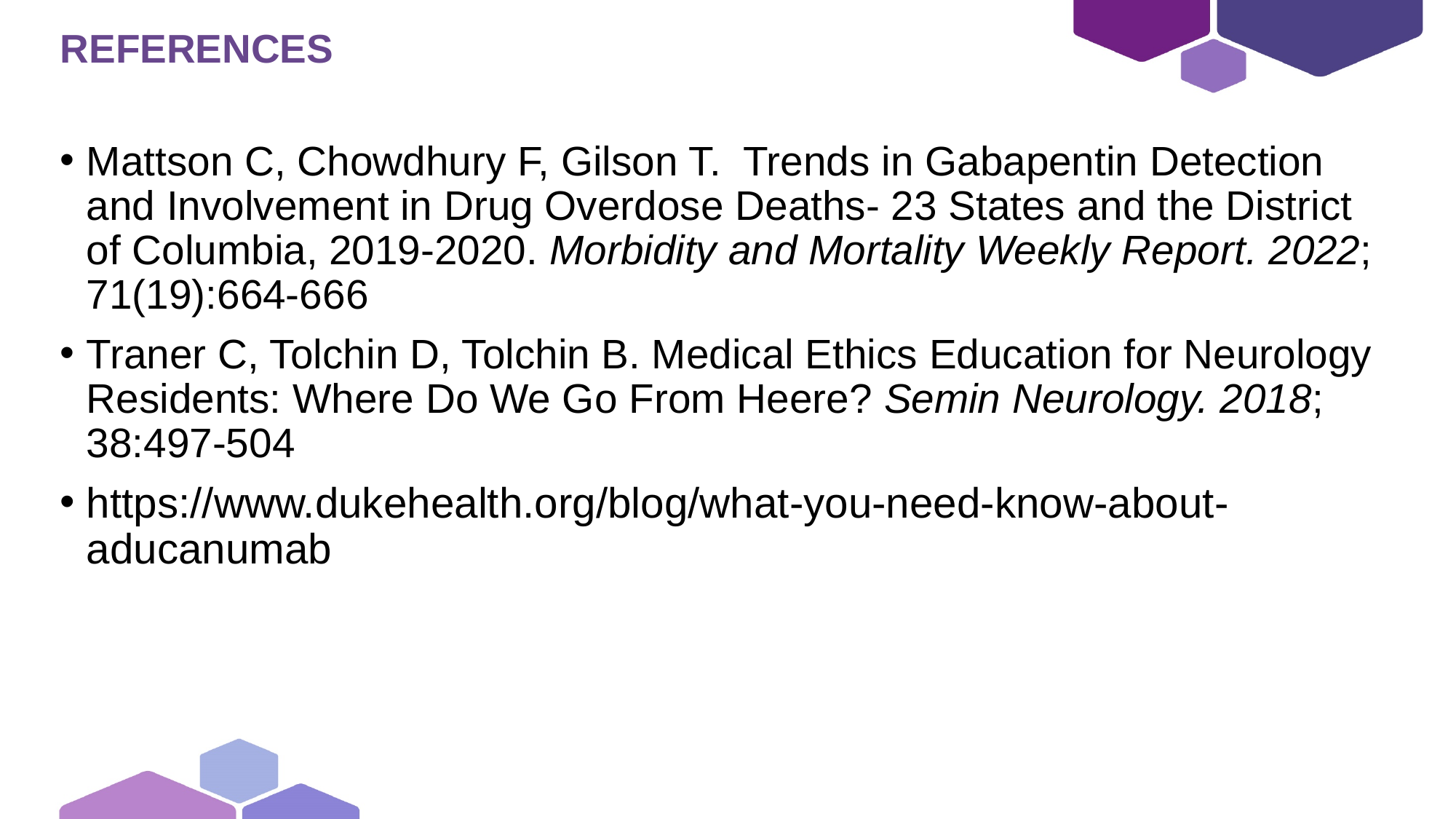

# REFERENCES
Mattson C, Chowdhury F, Gilson T.  Trends in Gabapentin Detection and Involvement in Drug Overdose Deaths- 23 States and the District of Columbia, 2019-2020. Morbidity and Mortality Weekly Report. 2022; 71(19):664-666
Traner C, Tolchin D, Tolchin B. Medical Ethics Education for Neurology Residents: Where Do We Go From Heere? Semin Neurology. 2018; 38:497-504
https://www.dukehealth.org/blog/what-you-need-know-about-aducanumab